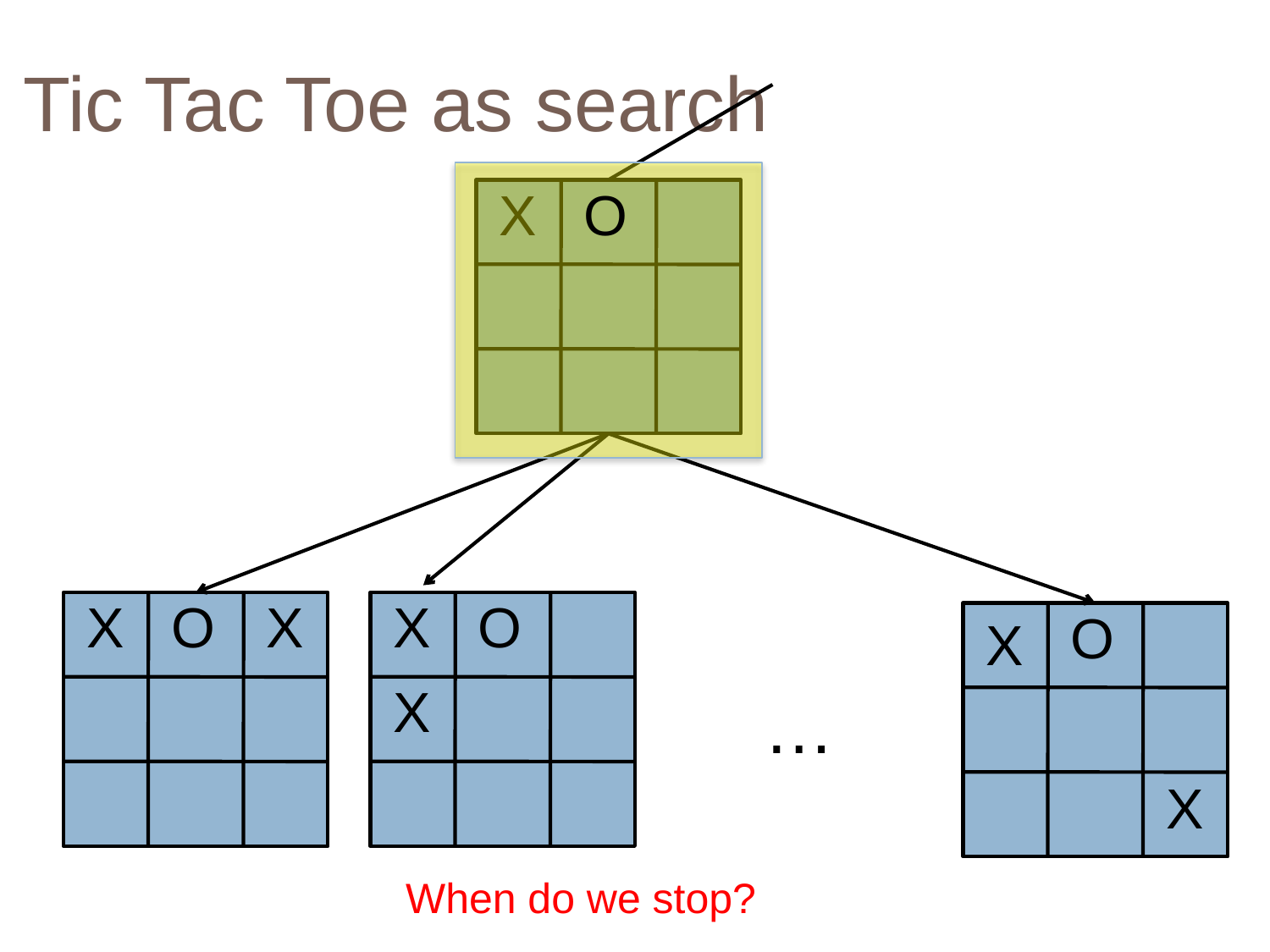

Tic Tac Toe as search

X
O

X
O
X
X
O

O

X
X
…
X
When do we stop?